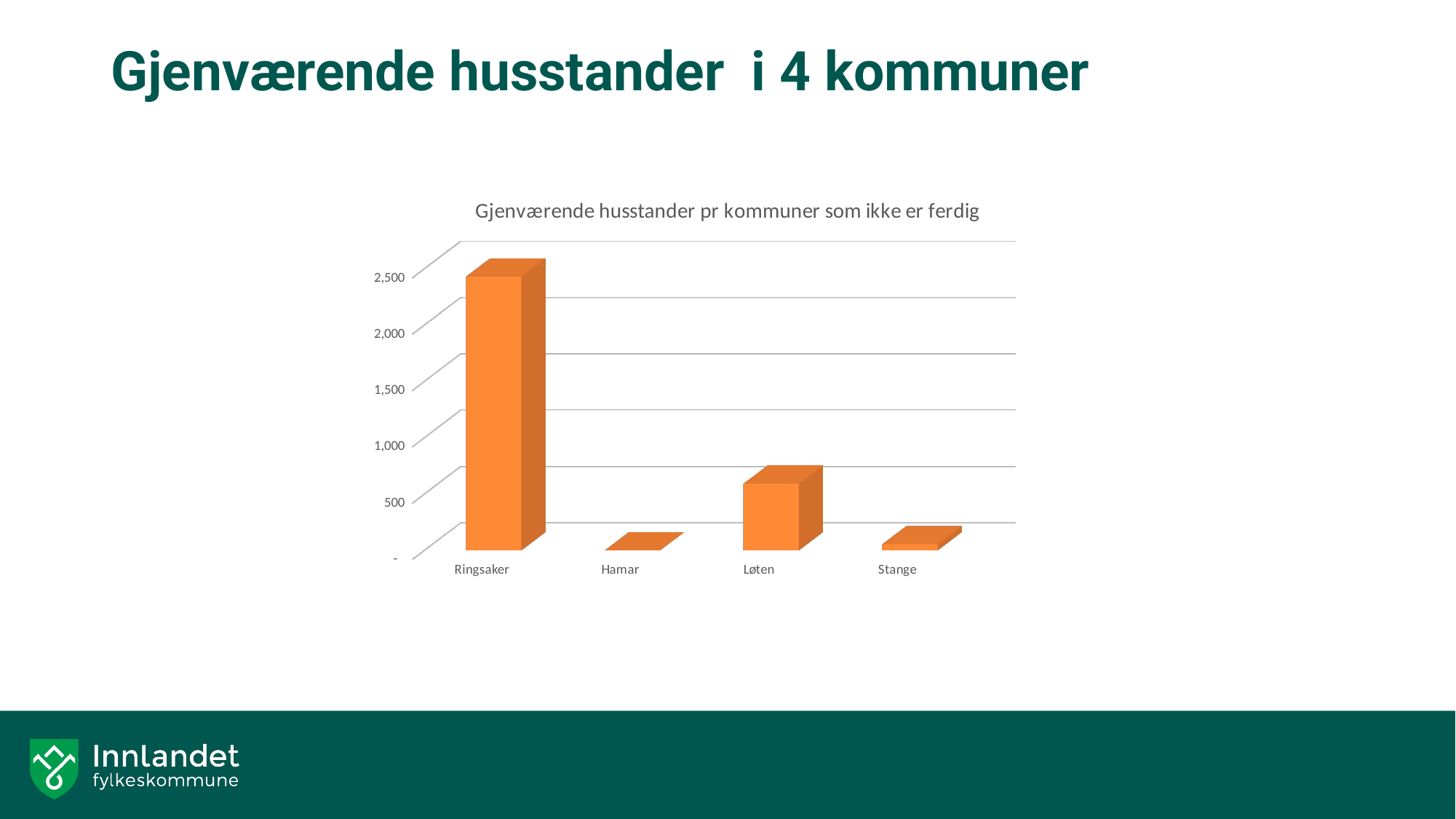

# Gjenværende husstander  i 4 kommuner

[unsupported chart]